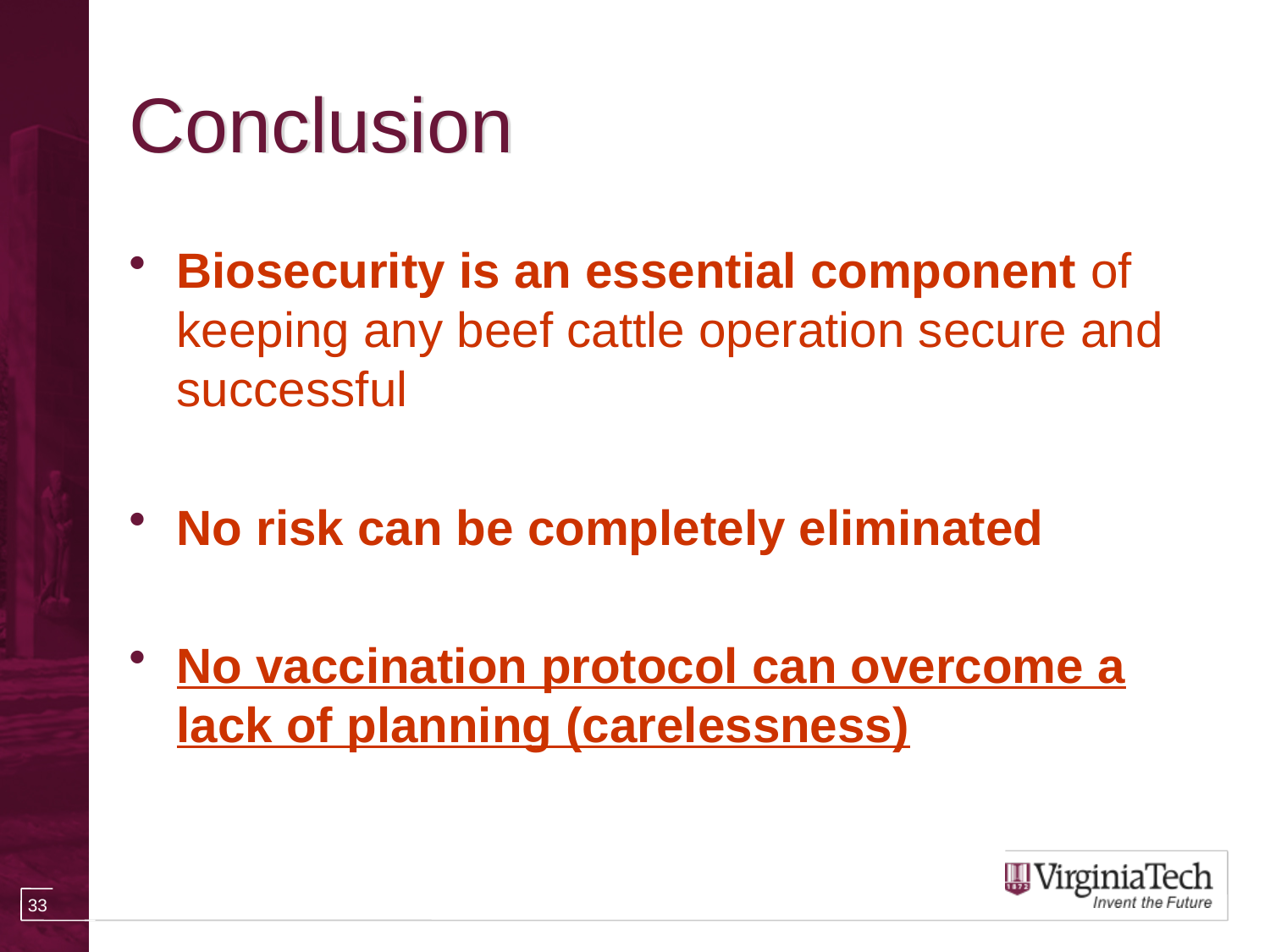

# Conclusion
Biosecurity is an essential component of keeping any beef cattle operation secure and successful

No risk can be completely eliminated

No vaccination protocol can overcome a lack of planning (carelessness)
33